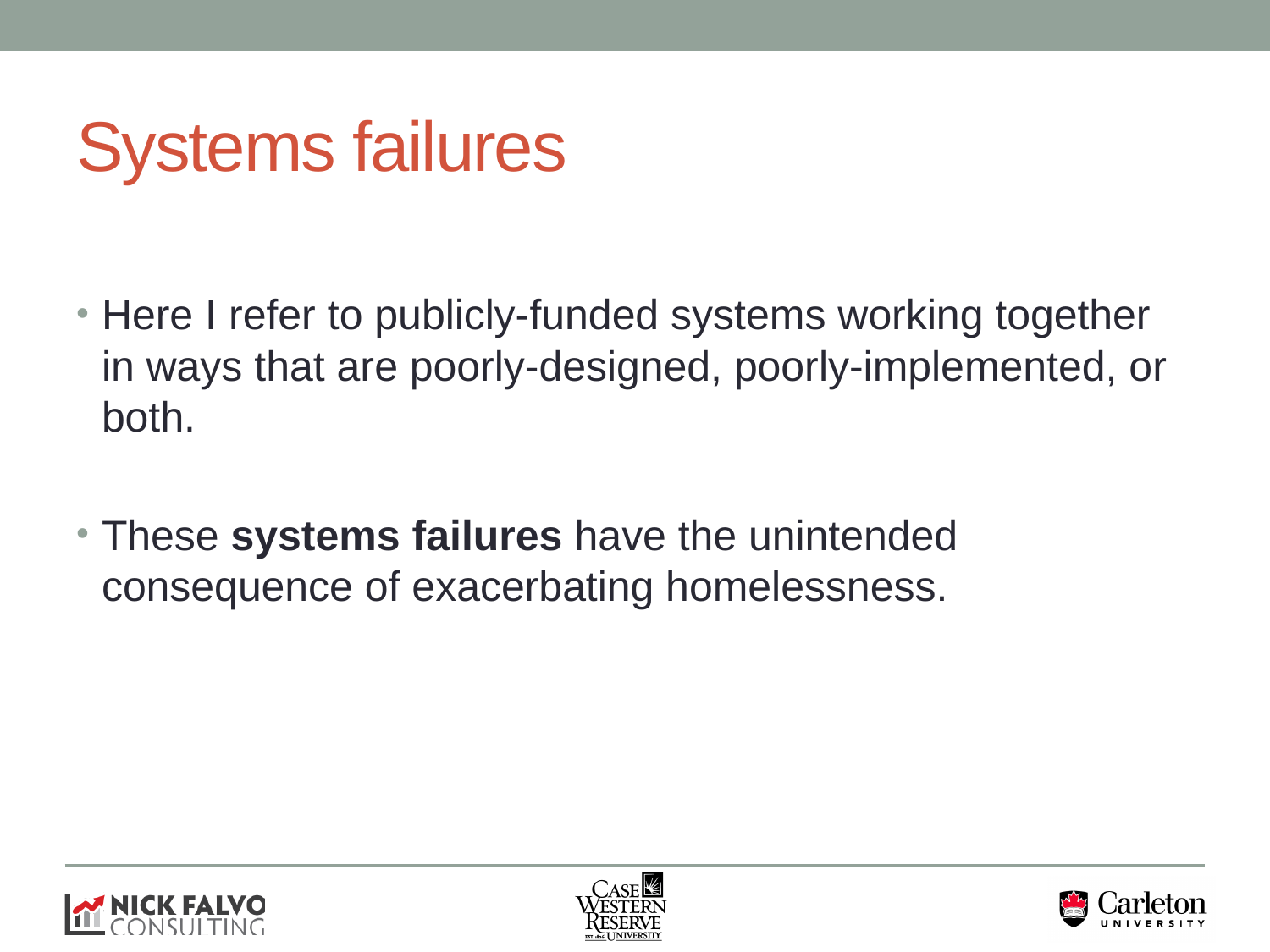

# Systems failures

Here I refer to publicly-funded systems working together in ways that are poorly-designed, poorly-implemented, or both.

These systems failures have the unintended consequence of exacerbating homelessness.